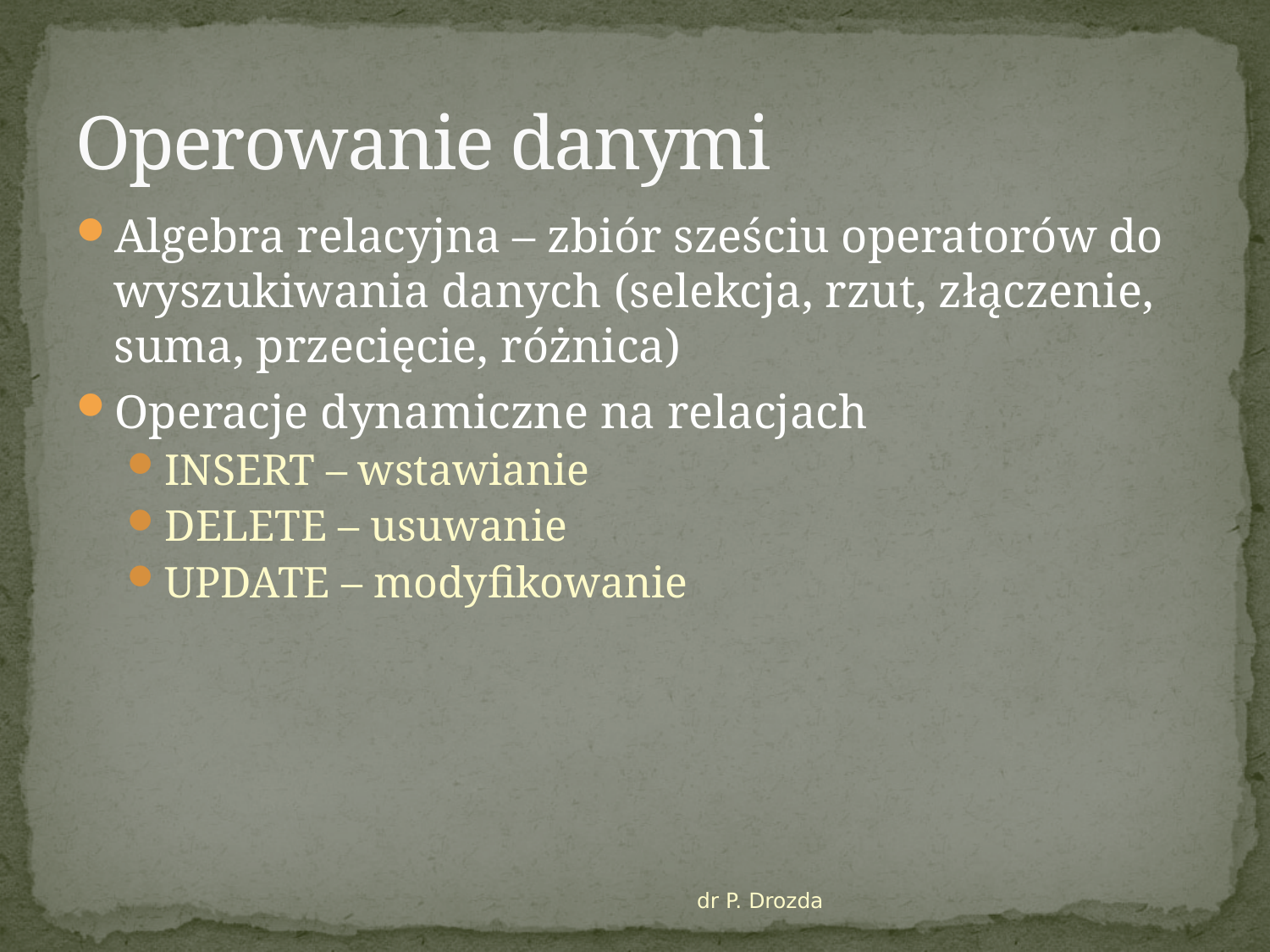

# Operowanie danymi
Algebra relacyjna – zbiór sześciu operatorów do wyszukiwania danych (selekcja, rzut, złączenie, suma, przecięcie, różnica)
Operacje dynamiczne na relacjach
INSERT – wstawianie
DELETE – usuwanie
UPDATE – modyfikowanie
dr P. Drozda